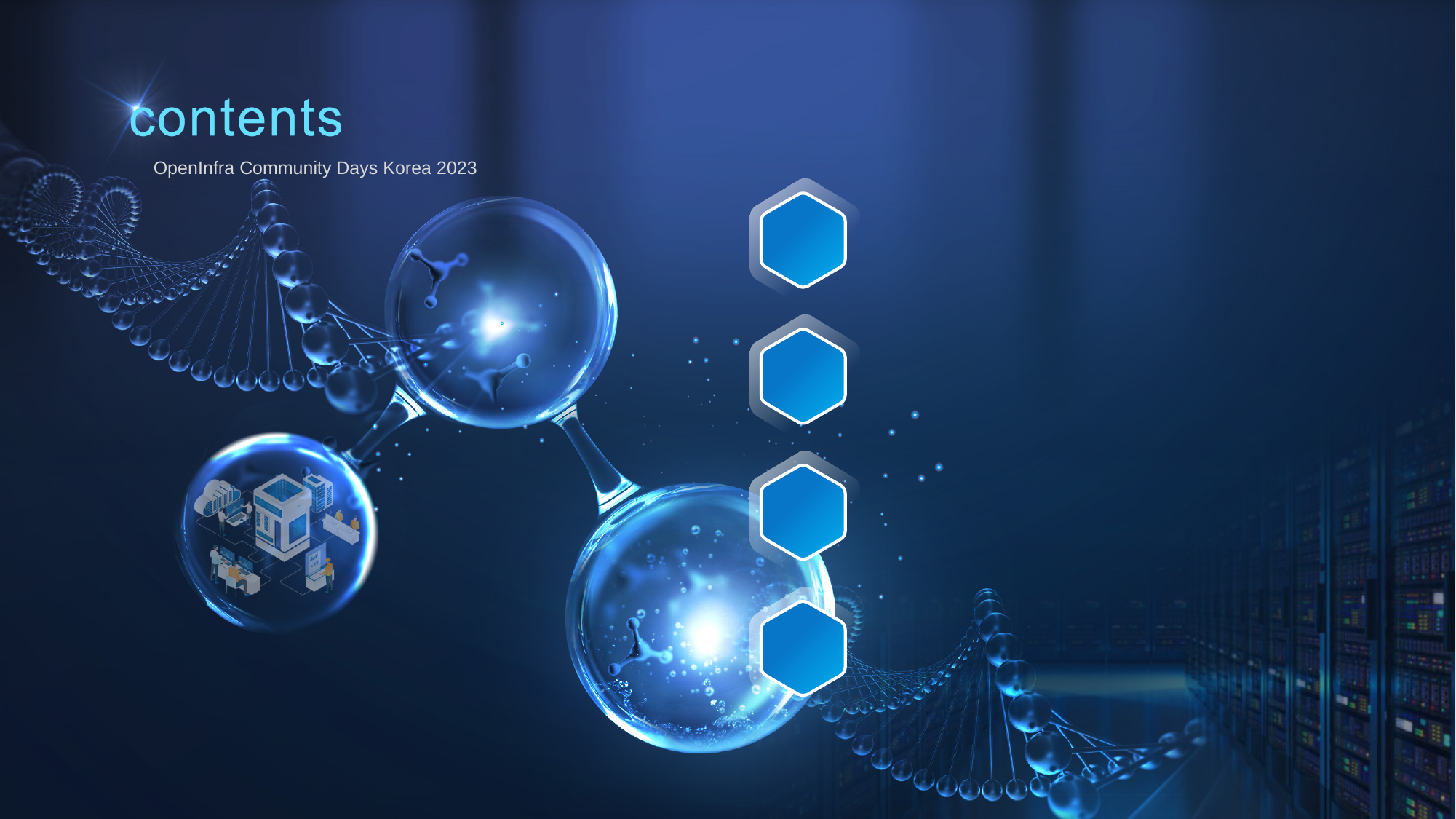

OpenInfra Community Days Korea 2023

Ⅰ
Environment

Ⅱ
My Journey

Ⅲ
Design

Ⅳ
Implementation